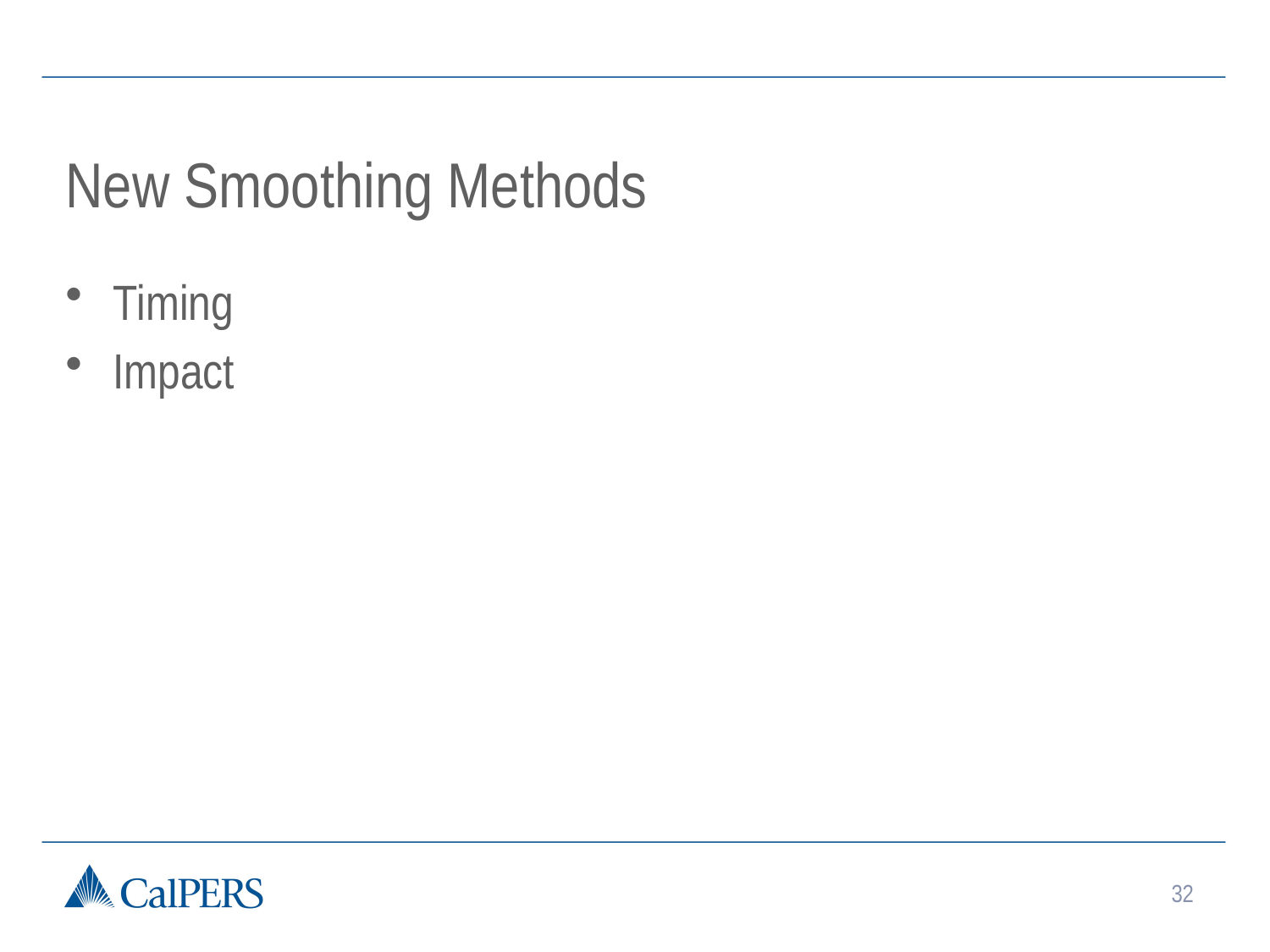

# New Smoothing Methods
Timing
Impact
32